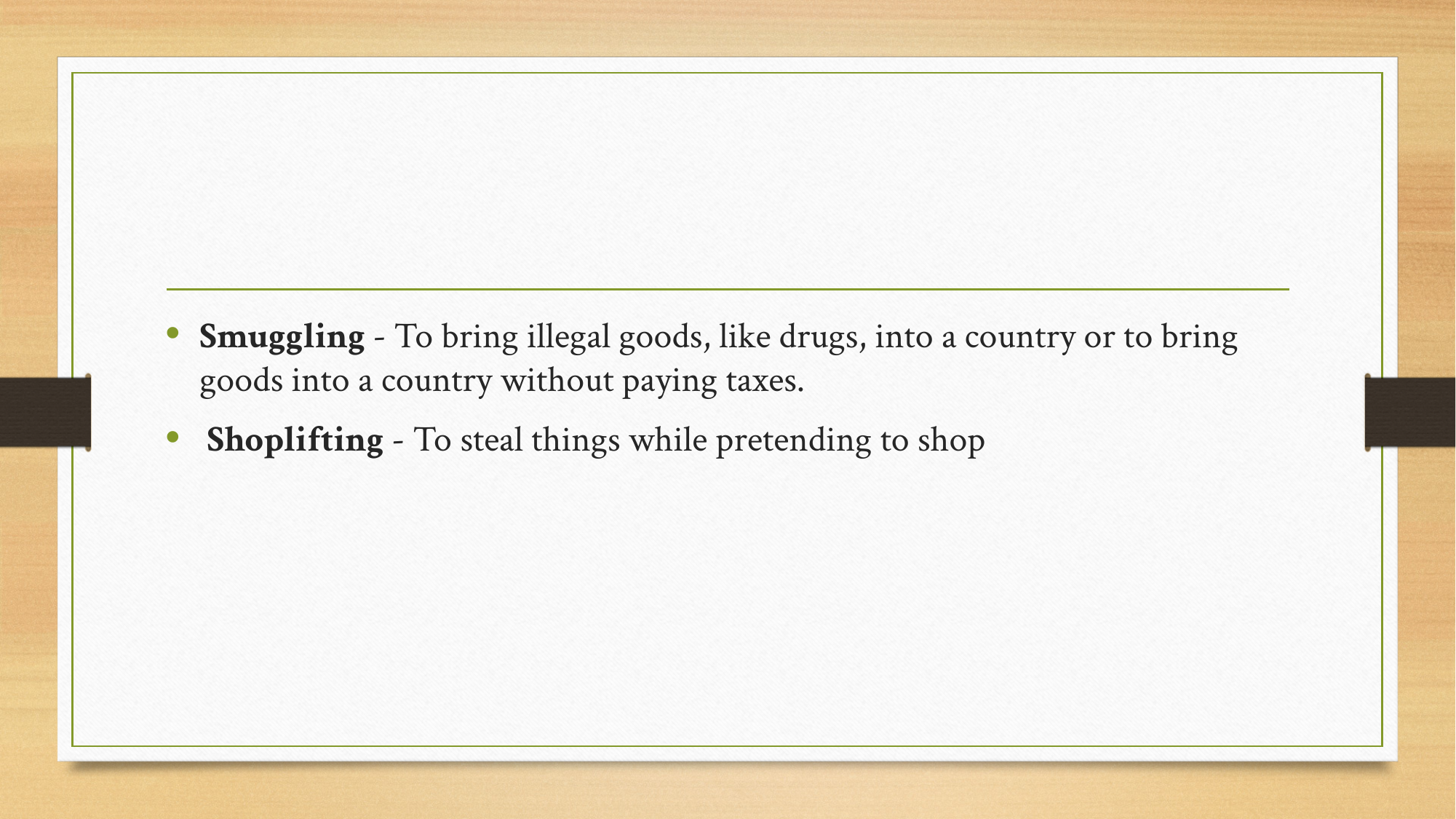

Smuggling - To bring illegal goods, like drugs, into a country or to bring goods into a country without paying taxes.
 Shoplifting - To steal things while pretending to shop